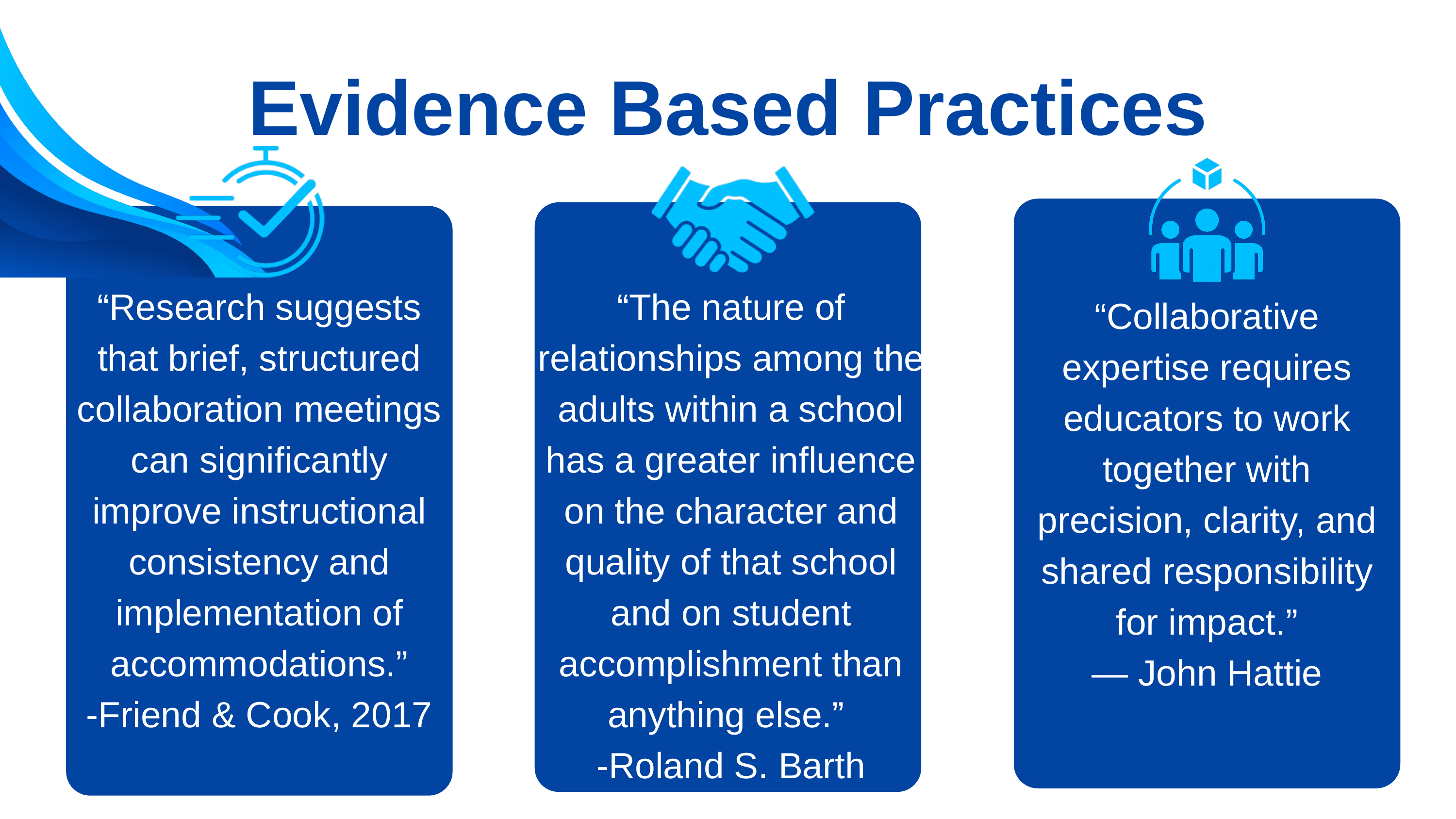

Evidence Based Practices

“Research suggests that brief, structured collaboration meetings can significantly improve instructional consistency and implementation of accommodations.”
-Friend & Cook, 2017
“The nature of relationships among the adults within a school has a greater influence on the character and quality of that school and on student accomplishment than anything else.”
-Roland S. Barth
“Collaborative expertise requires educators to work together with precision, clarity, and shared responsibility for impact.”
— John Hattie